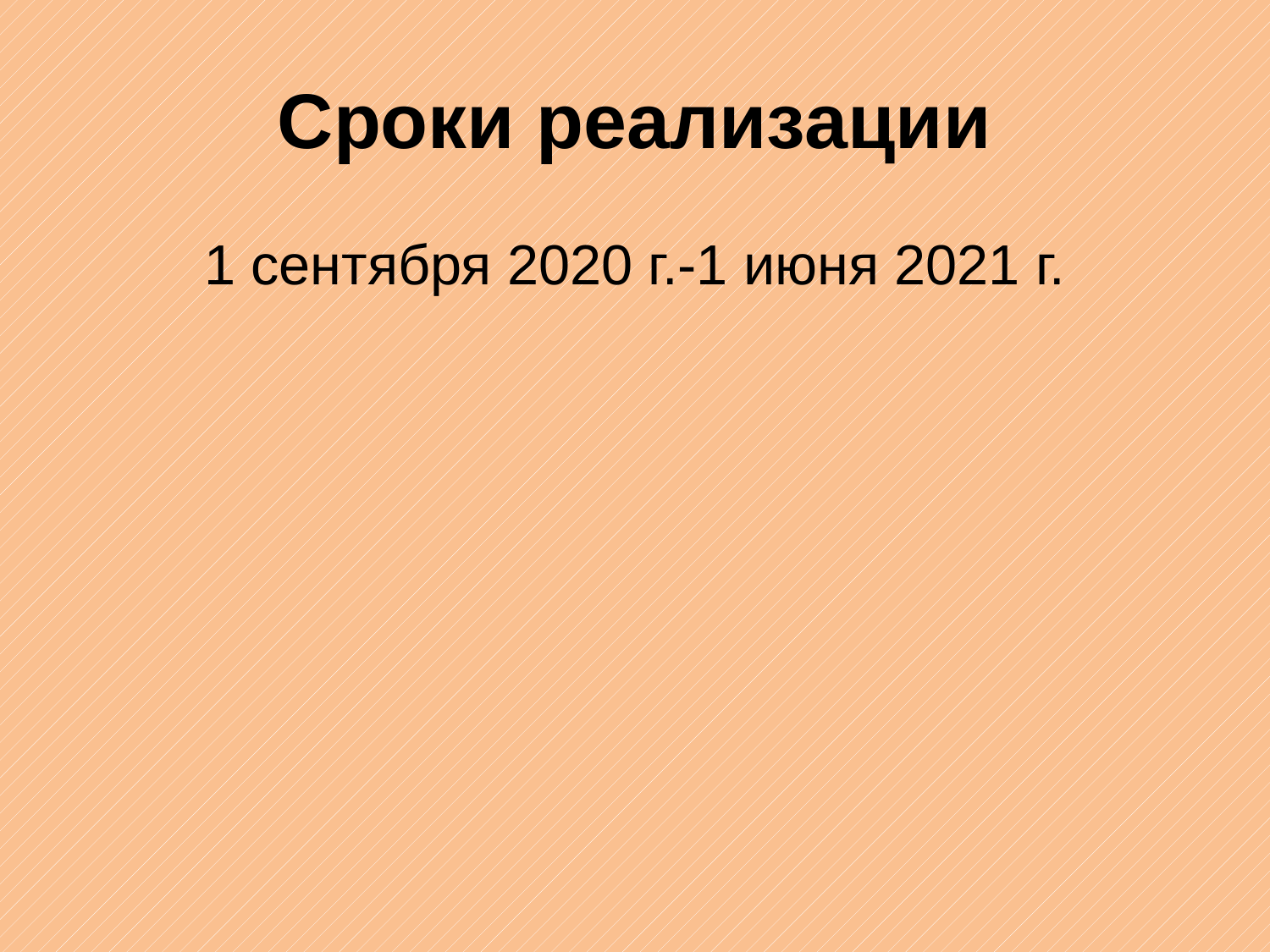

# Сроки реализации
1 сентября 2020 г.-1 июня 2021 г.